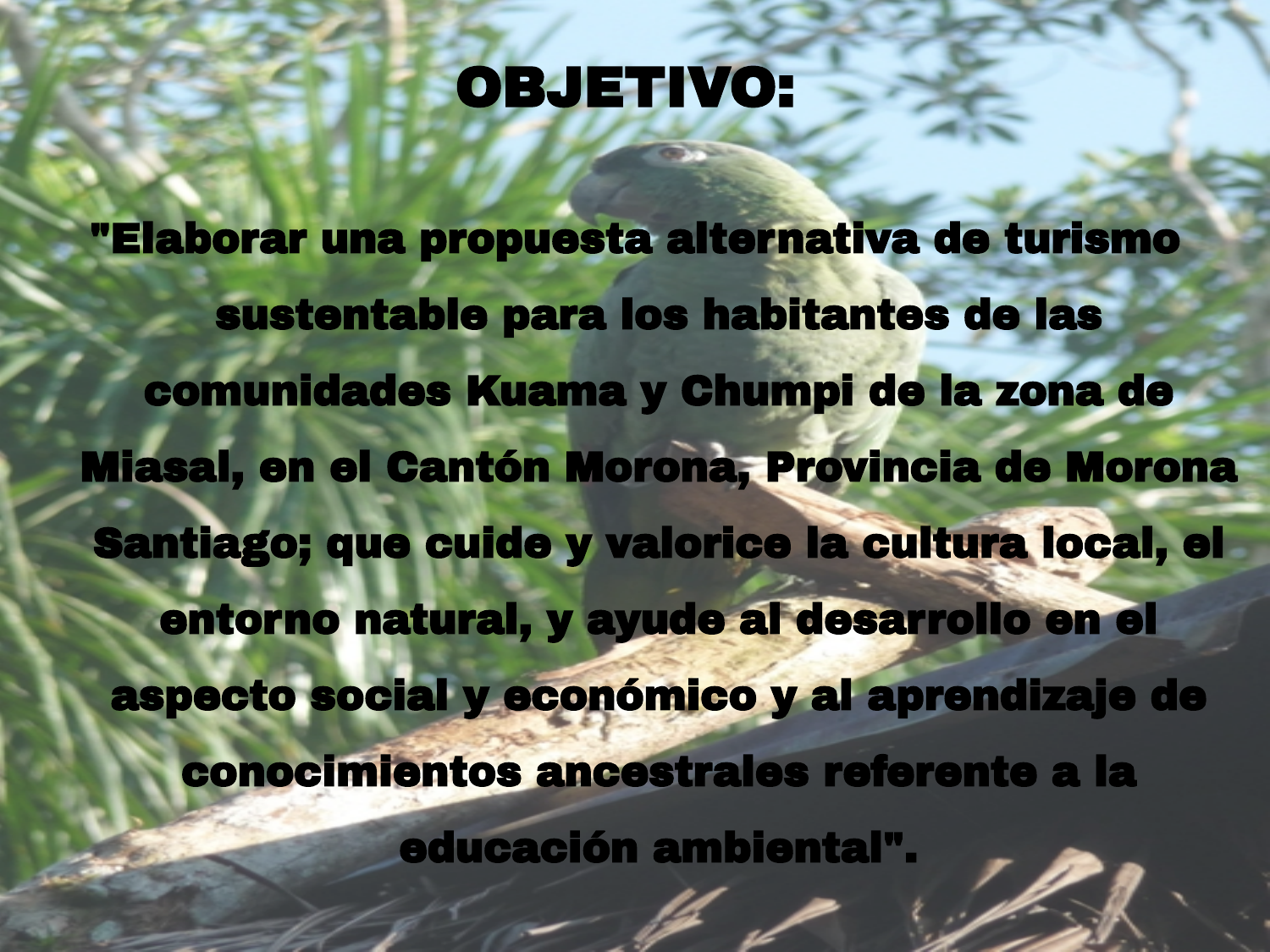

OBJETIVO:

"Elaborar una propuesta alternativa de turismo sustentable para los habitantes de las comunidades Kuama y Chumpi de la zona de Miasal, en el Cantón Morona, Provincia de Morona Santiago; que cuide y valorice la cultura local, el entorno natural, y ayude al desarrollo en el aspecto social y económico y al aprendizaje de conocimientos ancestrales referente a la educación ambiental".